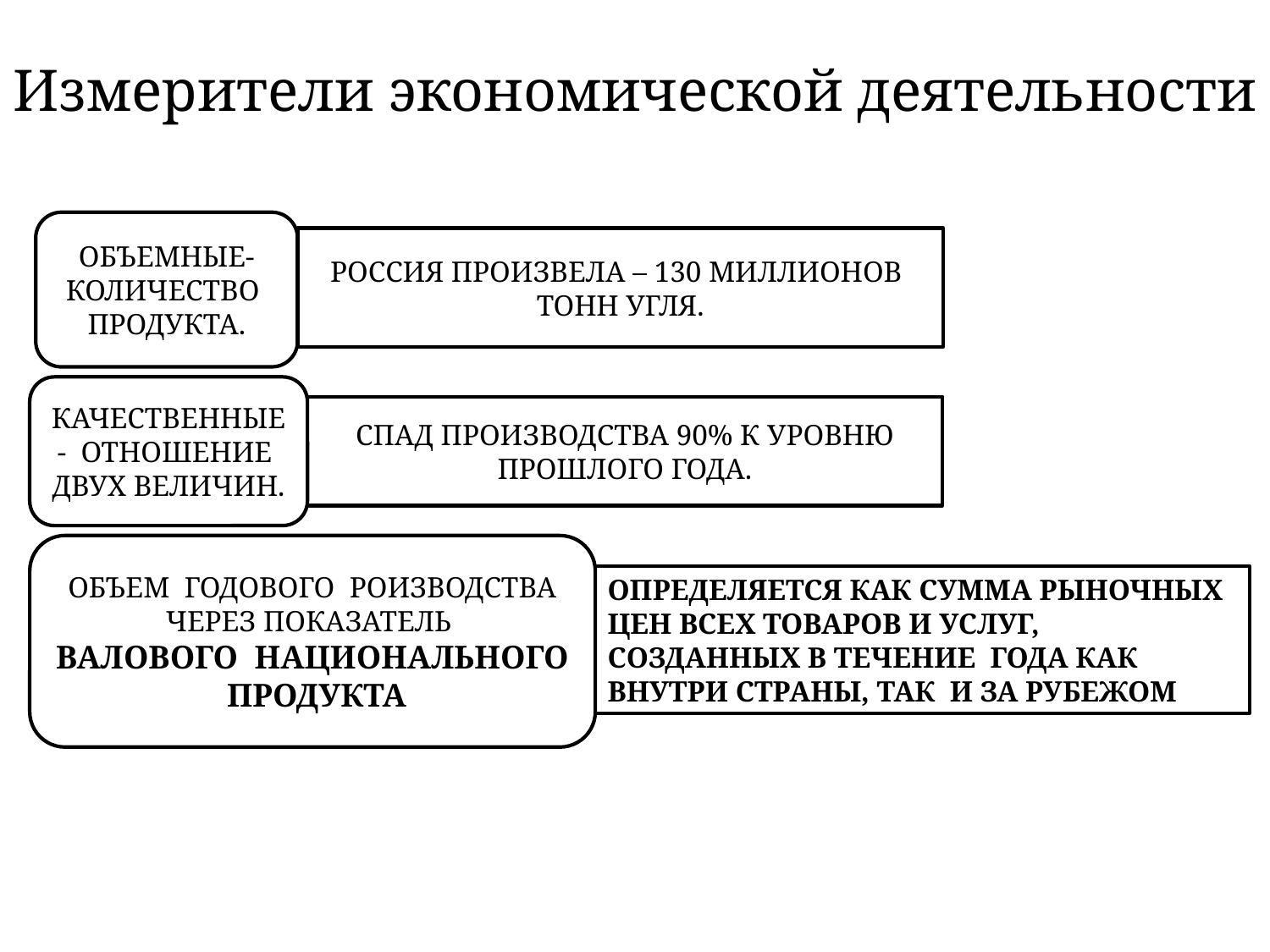

# Измерители экономической деятельности
ОБЪЕМНЫЕ- КОЛИЧЕСТВО  ПРОДУКТА.
РОССИЯ ПРОИЗВЕЛА – 130 МИЛЛИОНОВ  ТОНН УГЛЯ.
КАЧЕСТВЕННЫЕ-  ОТНОШЕНИЕ  ДВУХ ВЕЛИЧИН.
СПАД ПРОИЗВОДСТВА 90% К УРОВНЮ ПРОШЛОГО ГОДА.
ОБЪЕМ  ГОДОВОГО  РОИЗВОДСТВА ЧЕРЕЗ ПОКАЗАТЕЛЬ
ВАЛОВОГО  НАЦИОНАЛЬНОГО  ПРОДУКТА
ОПРЕДЕЛЯЕТСЯ КАК СУММА РЫНОЧНЫХ  ЦЕН ВСЕХ ТОВАРОВ И УСЛУГ, СОЗДАННЫХ В ТЕЧЕНИЕ  ГОДА КАК ВНУТРИ СТРАНЫ, ТАК  И ЗА РУБЕЖОМ